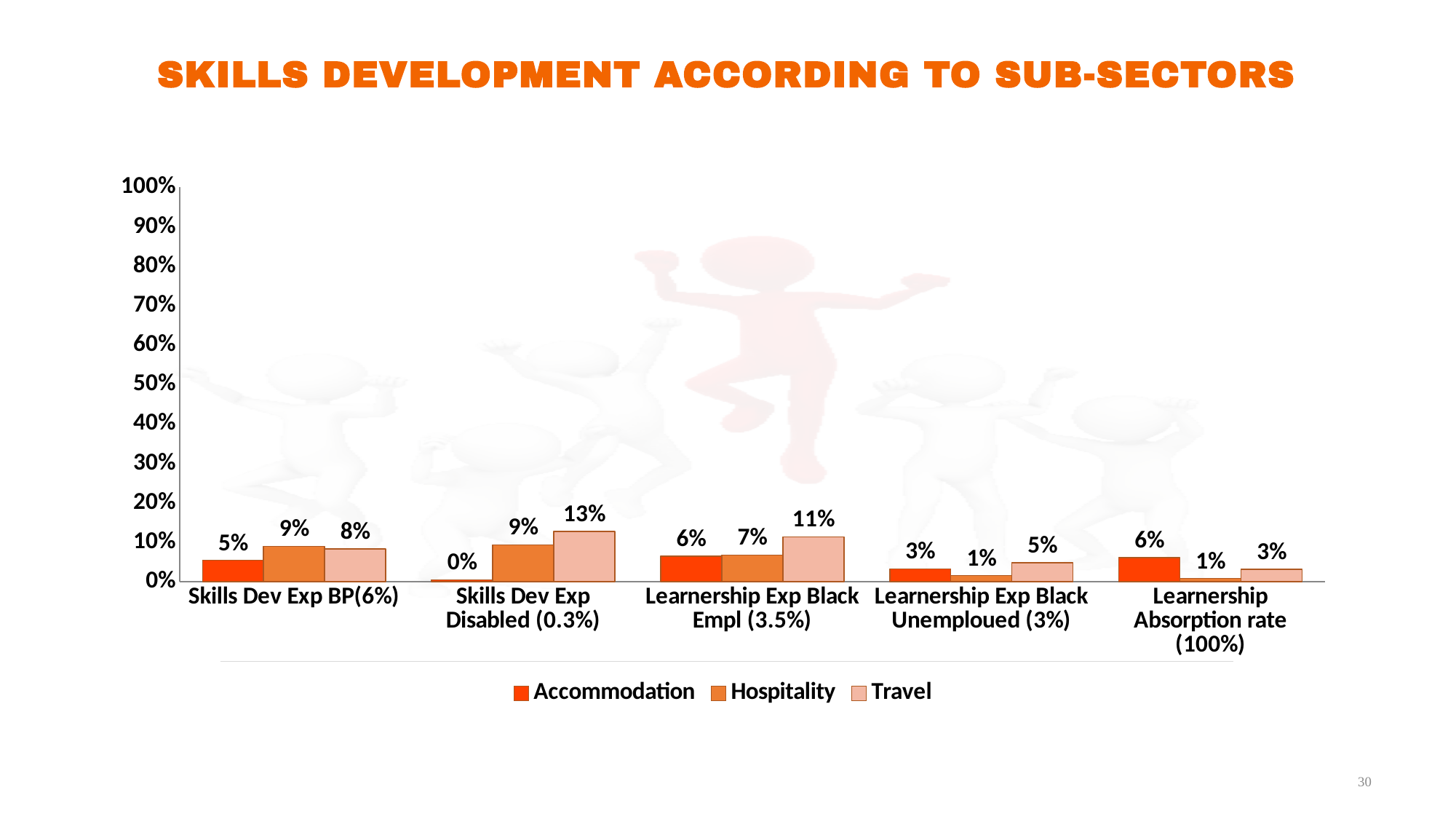

SKILLS DEVELOPMENT ACCORDING TO SUB-SECTORS

### Chart

| Category | Accommodation | Hospitality | Travel |
|---|---|---|---|
| Skills Dev Exp BP(6%) | 0.0536480686695279 | 0.08921933085501858 | 0.0821917808219178 |
| Skills Dev Exp Disabled (0.3%) | 0.004291845493562232 | 0.09293680297397769 | 0.1267123287671233 |
| Learnership Exp Black Empl (3.5%) | 0.06437768240343347 | 0.06691449814126393 | 0.11301369863013698 |
| Learnership Exp Black Unemploued (3%) | 0.032188841201716736 | 0.01486988847583643 | 0.04794520547945205 |
| Learnership Absorption rate (100%) | 0.060085836909871244 | 0.007434944237918215 | 0.030821917808219176 |
30